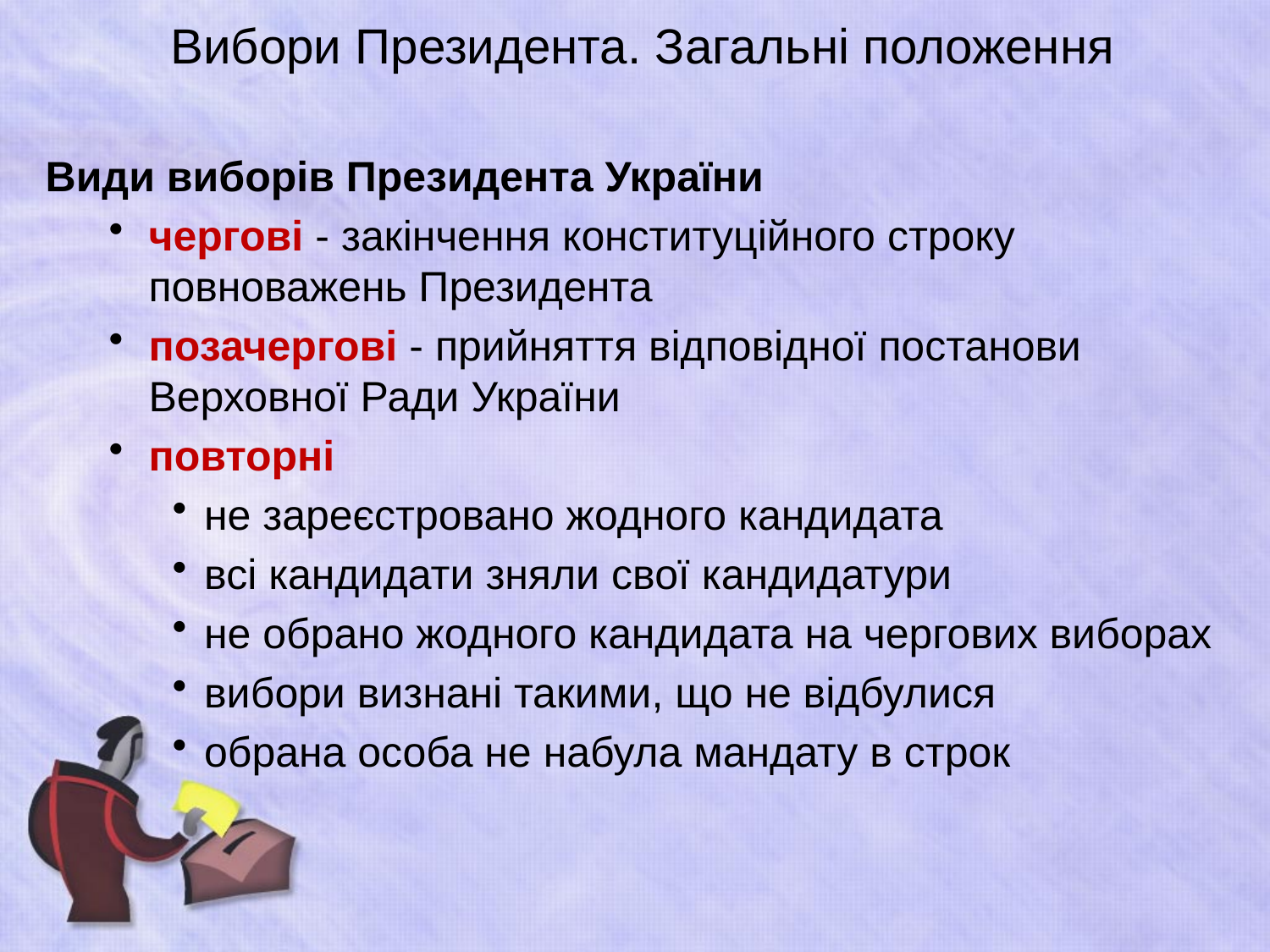

# Вибори Президента. Загальні положення
Види виборів Президента України
чергові - закінчення конституційного строку повноважень Президента
позачергові - прийняття відповідної постанови Верховної Ради України
повторні
не зареєстровано жодного кандидата
всі кандидати зняли свої кандидатури
не обрано жодного кандидата на чергових виборах
вибори визнані такими, що не відбулися
обрана особа не набула мандату в строк